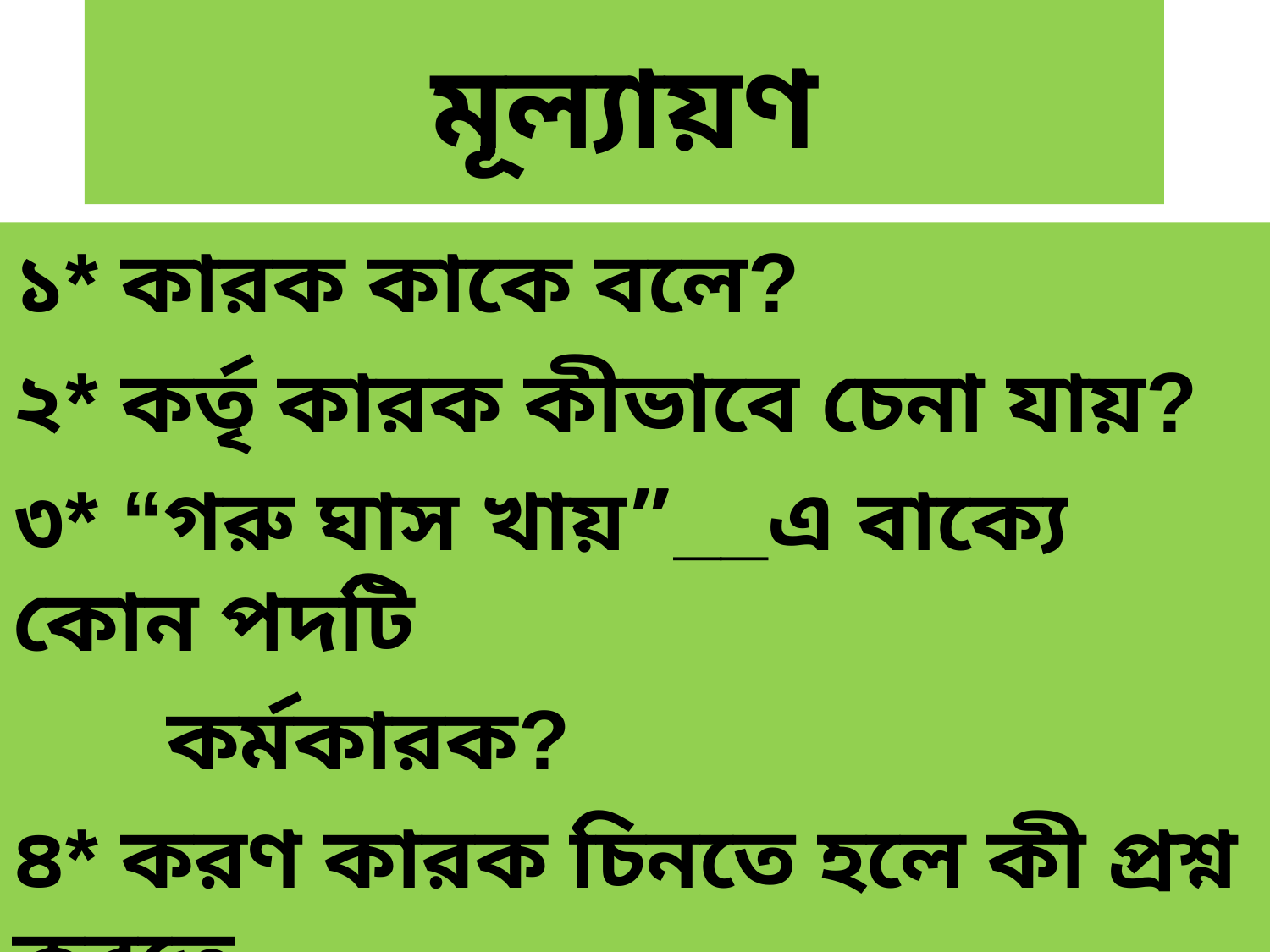

# মূল্যায়ণ
১* কারক কাকে বলে?
২* কর্তৃ কারক কীভাবে চেনা যায়?
৩* “গরু ঘাস খায়”__এ বাক্যে কোন পদটি
       কর্মকারক?
৪* করণ কারক চিনতে হলে কী প্রশ্ন করতে
     হবে?